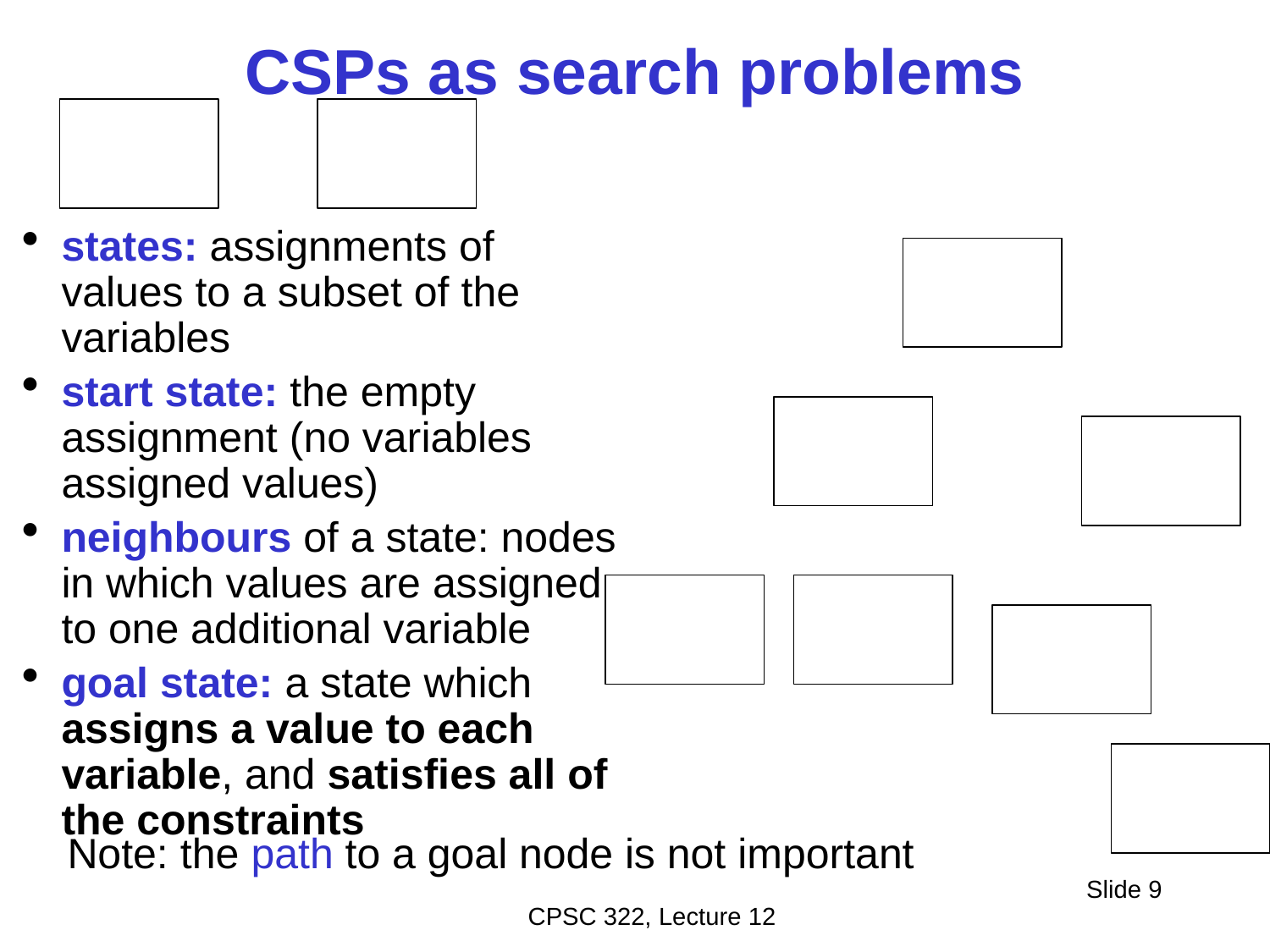

# CSPs as search problems

states: assignments of values to a subset of the variables
start state: the empty assignment (no variables assigned values)
neighbours of a state: nodes in which values are assigned to one additional variable
goal state: a state which assigns a value to each variable, and satisfies all of the constraints

Note: the path to a goal node is not important
Slide 9
CPSC 322, Lecture 12